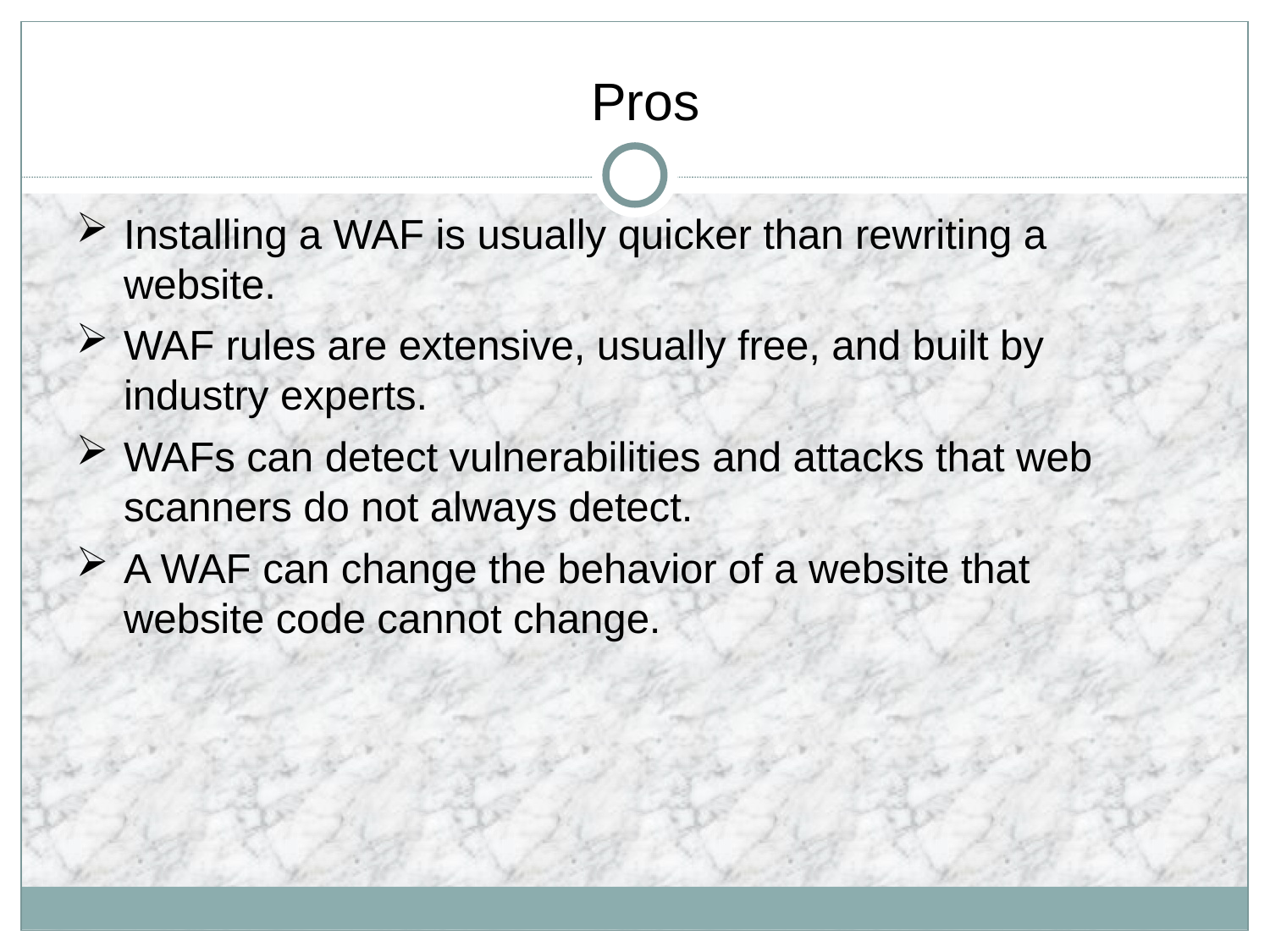

# Pros
Installing a WAF is usually quicker than rewriting a website.
WAF rules are extensive, usually free, and built by industry experts.
WAFs can detect vulnerabilities and attacks that web scanners do not always detect.
A WAF can change the behavior of a website that website code cannot change.